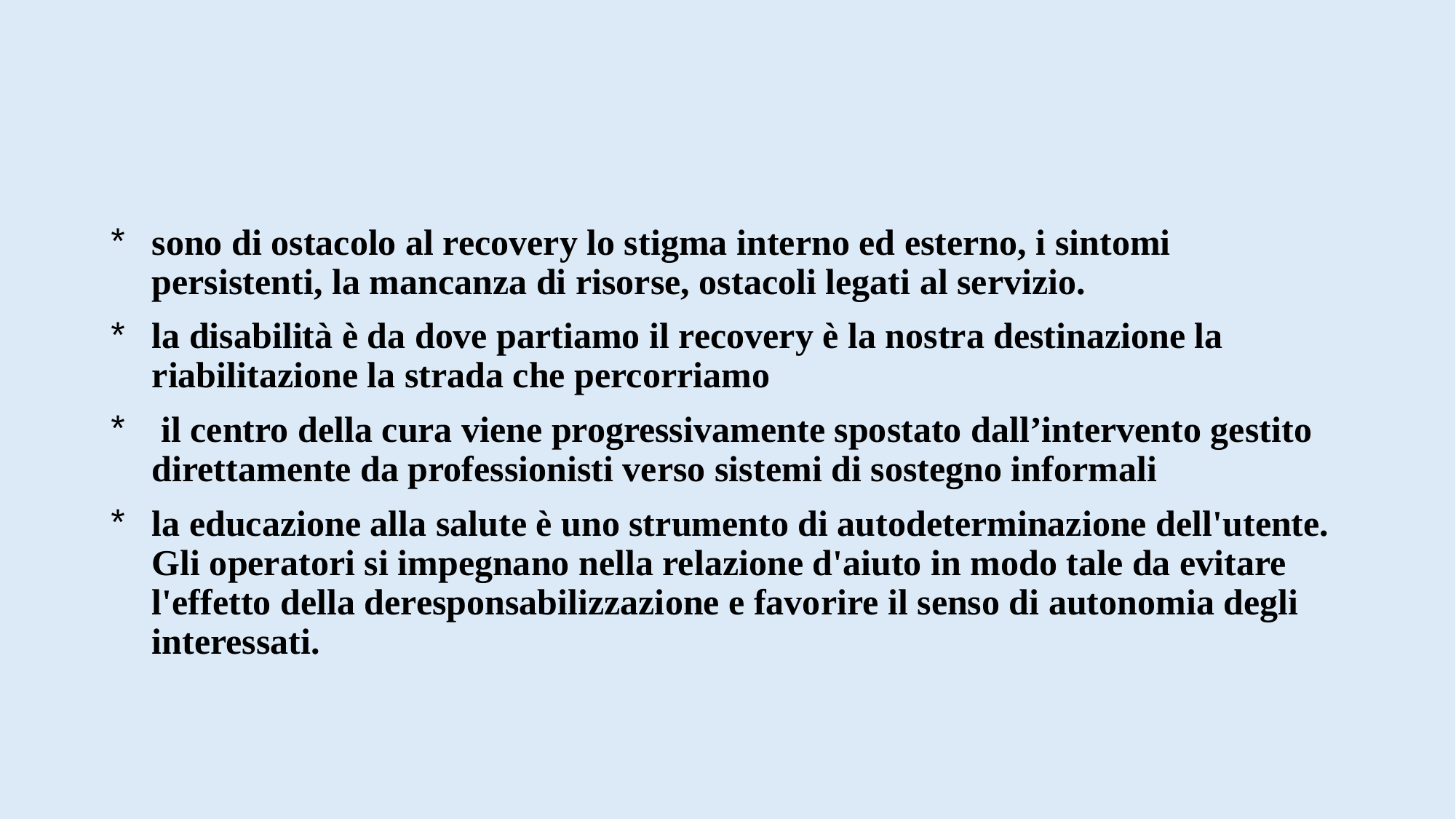

#
sono di ostacolo al recovery lo stigma interno ed esterno, i sintomi persistenti, la mancanza di risorse, ostacoli legati al servizio.
la disabilità è da dove partiamo il recovery è la nostra destinazione la riabilitazione la strada che percorriamo
 il centro della cura viene progressivamente spostato dall’intervento gestito direttamente da professionisti verso sistemi di sostegno informali
la educazione alla salute è uno strumento di autodeterminazione dell'utente. Gli operatori si impegnano nella relazione d'aiuto in modo tale da evitare l'effetto della deresponsabilizzazione e favorire il senso di autonomia degli interessati.